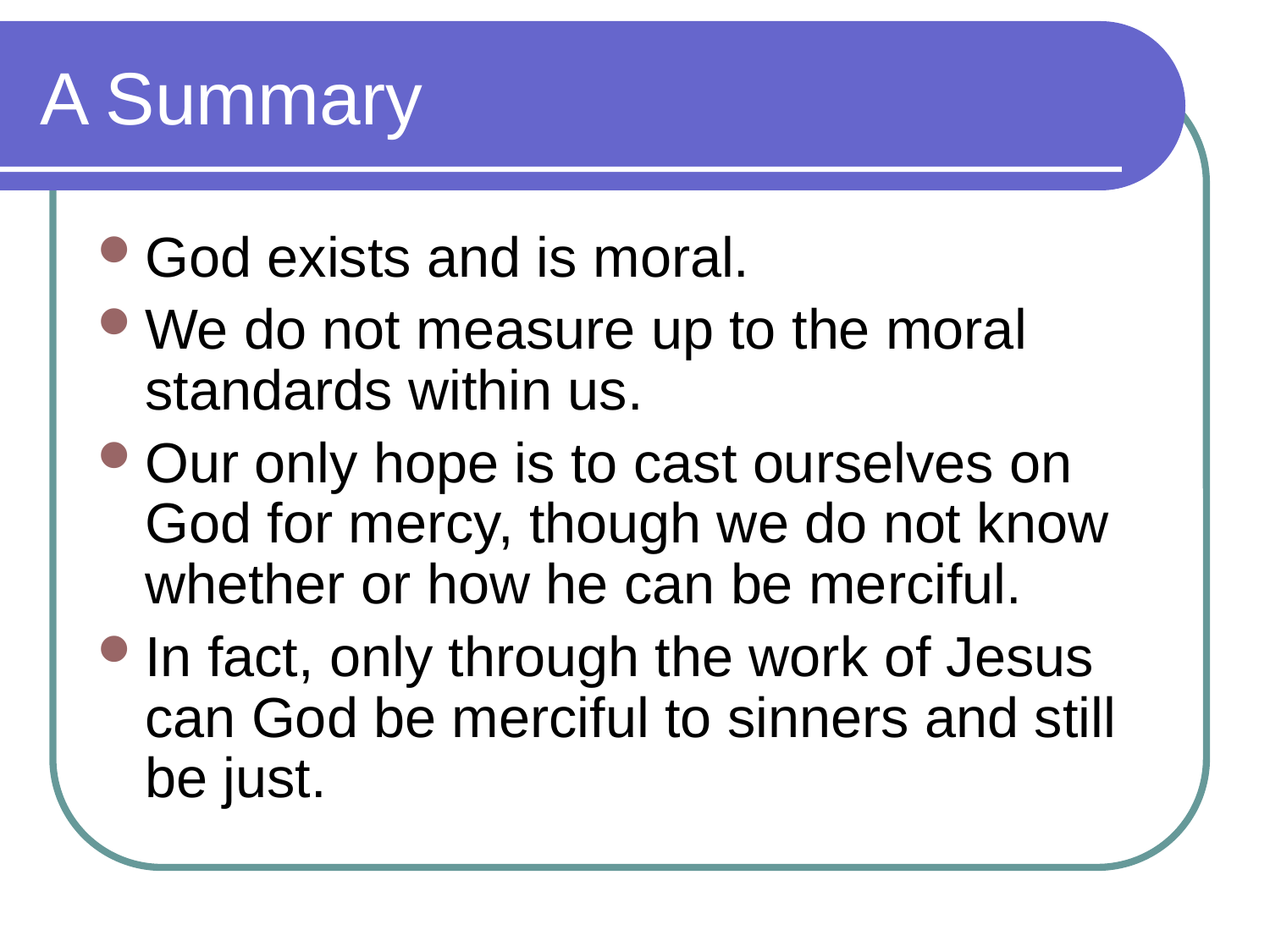

# A Summary
God exists and is moral.
We do not measure up to the moral standards within us.
Our only hope is to cast ourselves on God for mercy, though we do not know whether or how he can be merciful.
In fact, only through the work of Jesus can God be merciful to sinners and still be just.